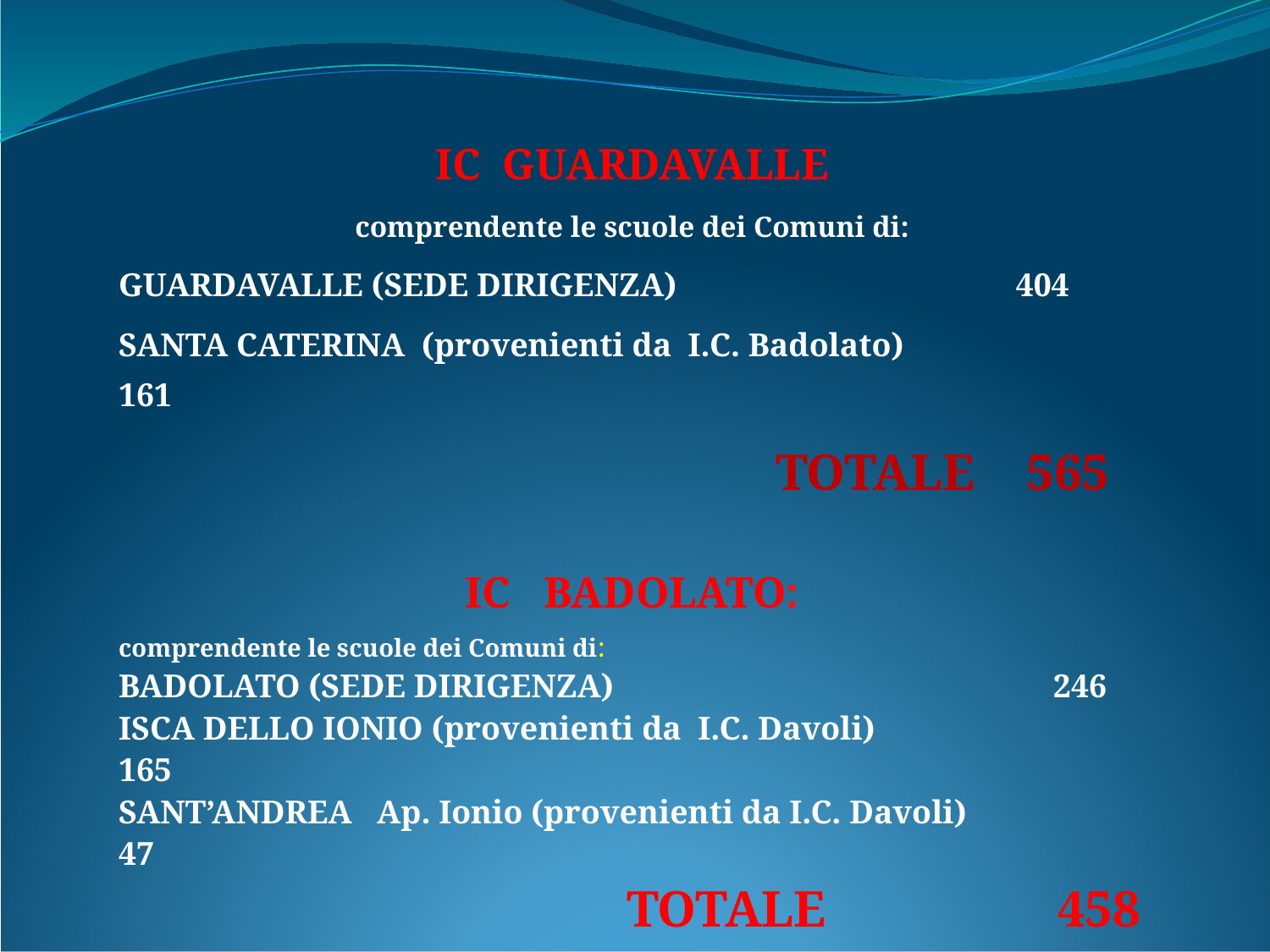

IC  GUARDAVALLE
comprendente le scuole dei Comuni di:
GUARDAVALLE (SEDE DIRIGENZA)	         		 404
SANTA CATERINA  (provenienti da  I.C. Badolato)                       161
 					  TOTALE    565

IC   BADOLATO:
comprendente le scuole dei Comuni di:
BADOLATO (SEDE DIRIGENZA) 			                     246
ISCA DELLO IONIO (provenienti da  I.C. Davoli)                            165
SANT’ANDREA   Ap. Ionio (provenienti da I.C. Davoli)                     47
        				TOTALE                  458